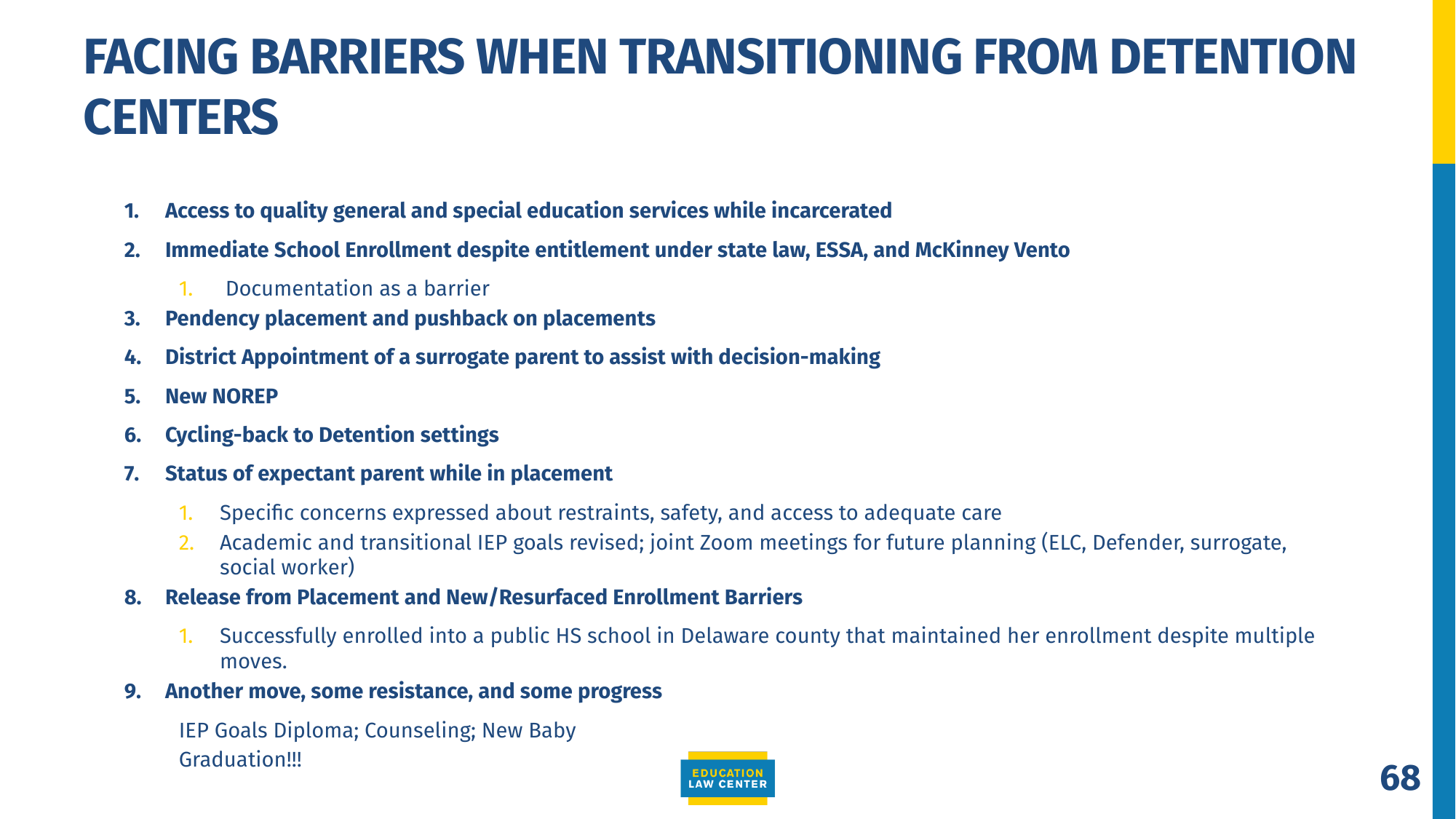

# FACING BARRIERS WHEN TRANSITIONING FROM DETENTION CENTERS
Access to quality general and special education services while incarcerated
Immediate School Enrollment despite entitlement under state law, ESSA, and McKinney Vento
 Documentation as a barrier
Pendency placement and pushback on placements
District Appointment of a surrogate parent to assist with decision-making
New NOREP
Cycling-back to Detention settings
Status of expectant parent while in placement
Specific concerns expressed about restraints, safety, and access to adequate care
Academic and transitional IEP goals revised; joint Zoom meetings for future planning (ELC, Defender, surrogate, social worker)
Release from Placement and New/Resurfaced Enrollment Barriers
Successfully enrolled into a public HS school in Delaware county that maintained her enrollment despite multiple moves.
Another move, some resistance, and some progress
IEP Goals Diploma; Counseling; New Baby
Graduation!!!

68